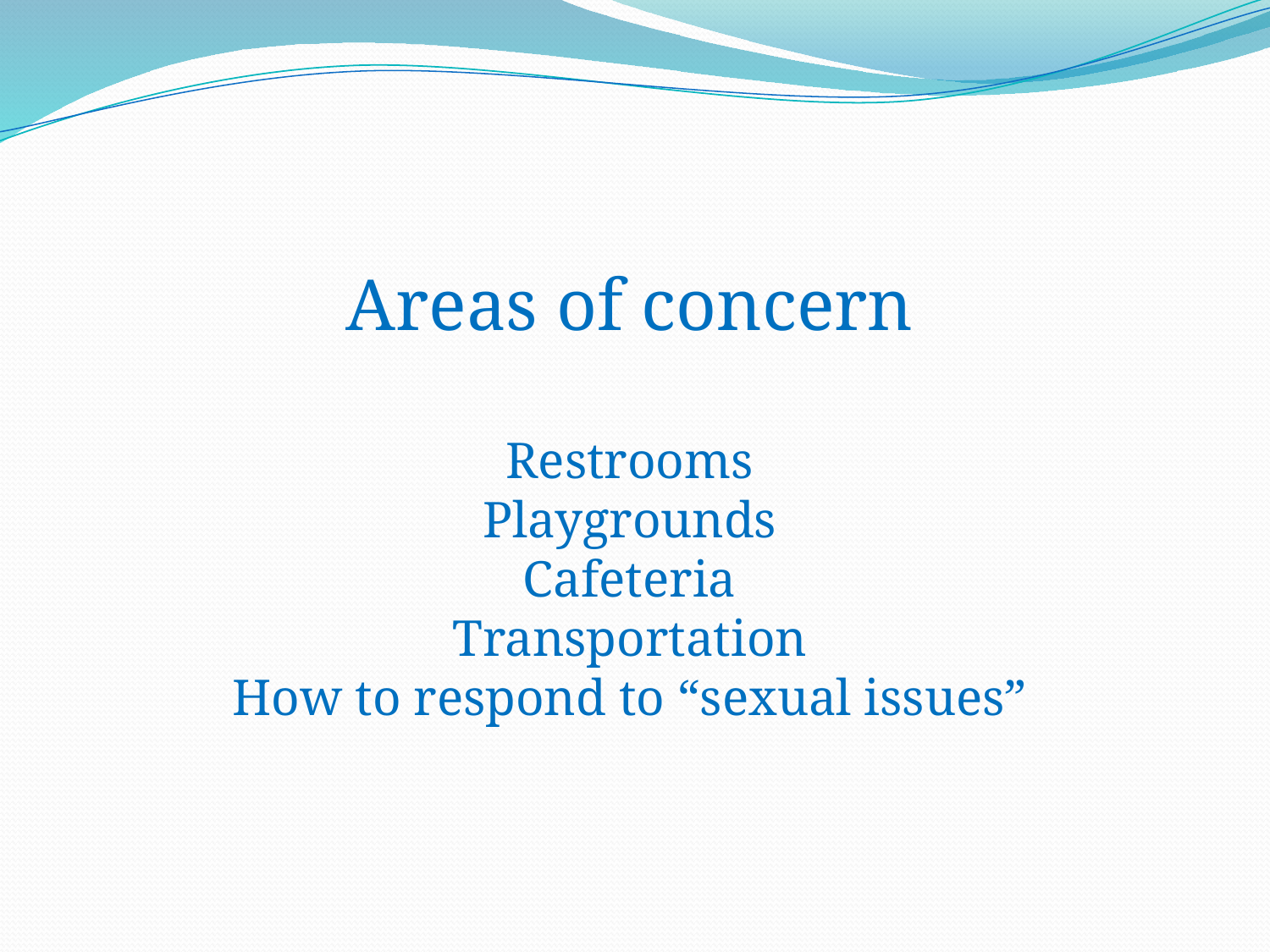

Areas of concern
Restrooms
Playgrounds
Cafeteria
Transportation
How to respond to “sexual issues”